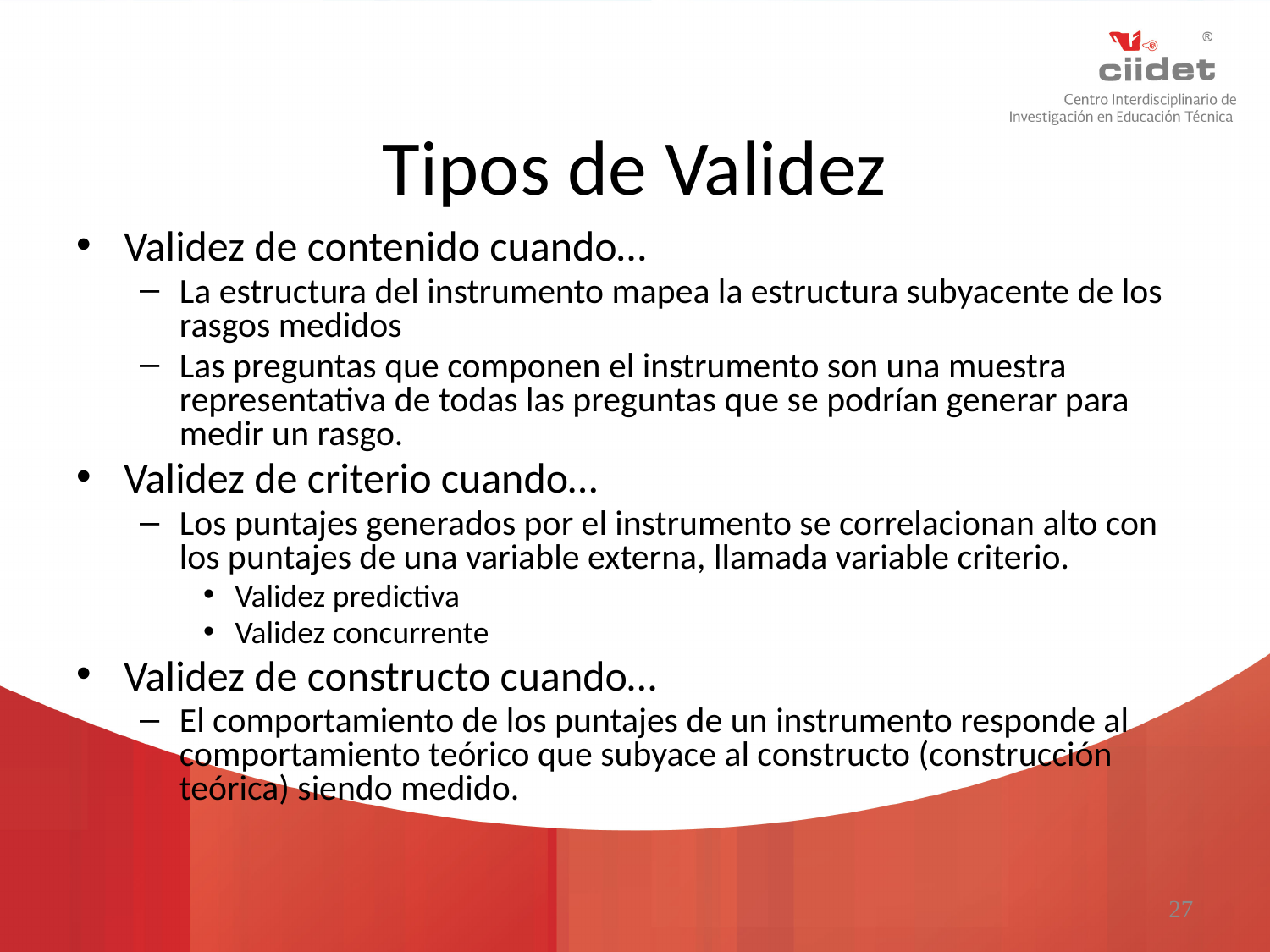

# Tipos de Validez
Validez de contenido cuando…
La estructura del instrumento mapea la estructura subyacente de los rasgos medidos
Las preguntas que componen el instrumento son una muestra representativa de todas las preguntas que se podrían generar para medir un rasgo.
Validez de criterio cuando…
Los puntajes generados por el instrumento se correlacionan alto con los puntajes de una variable externa, llamada variable criterio.
Validez predictiva
Validez concurrente
Validez de constructo cuando…
El comportamiento de los puntajes de un instrumento responde al comportamiento teórico que subyace al constructo (construcción teórica) siendo medido.
27